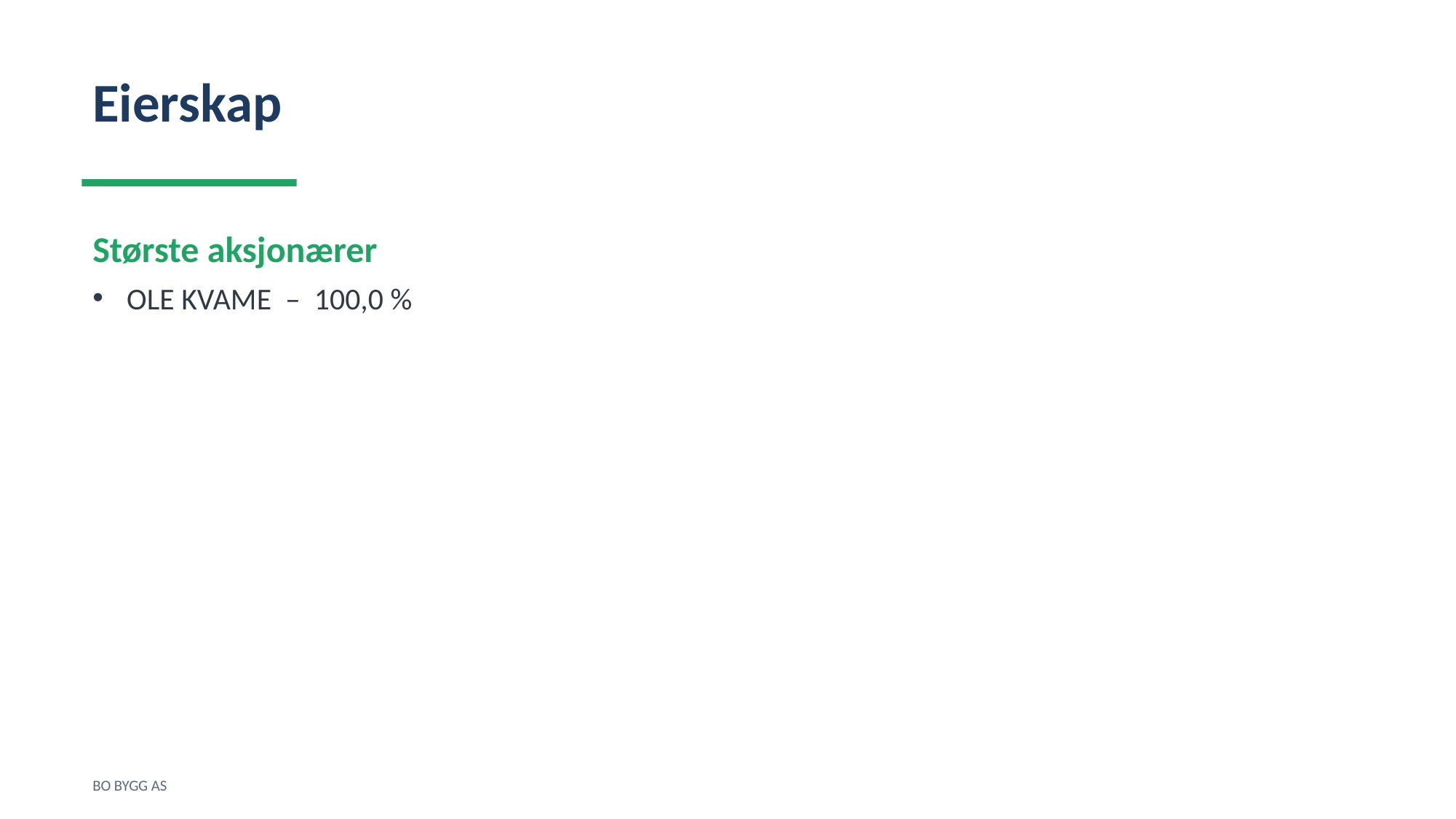

Eierskap

Største aksjonærer
OLE KVAME  –  100,0 %
BO BYGG AS